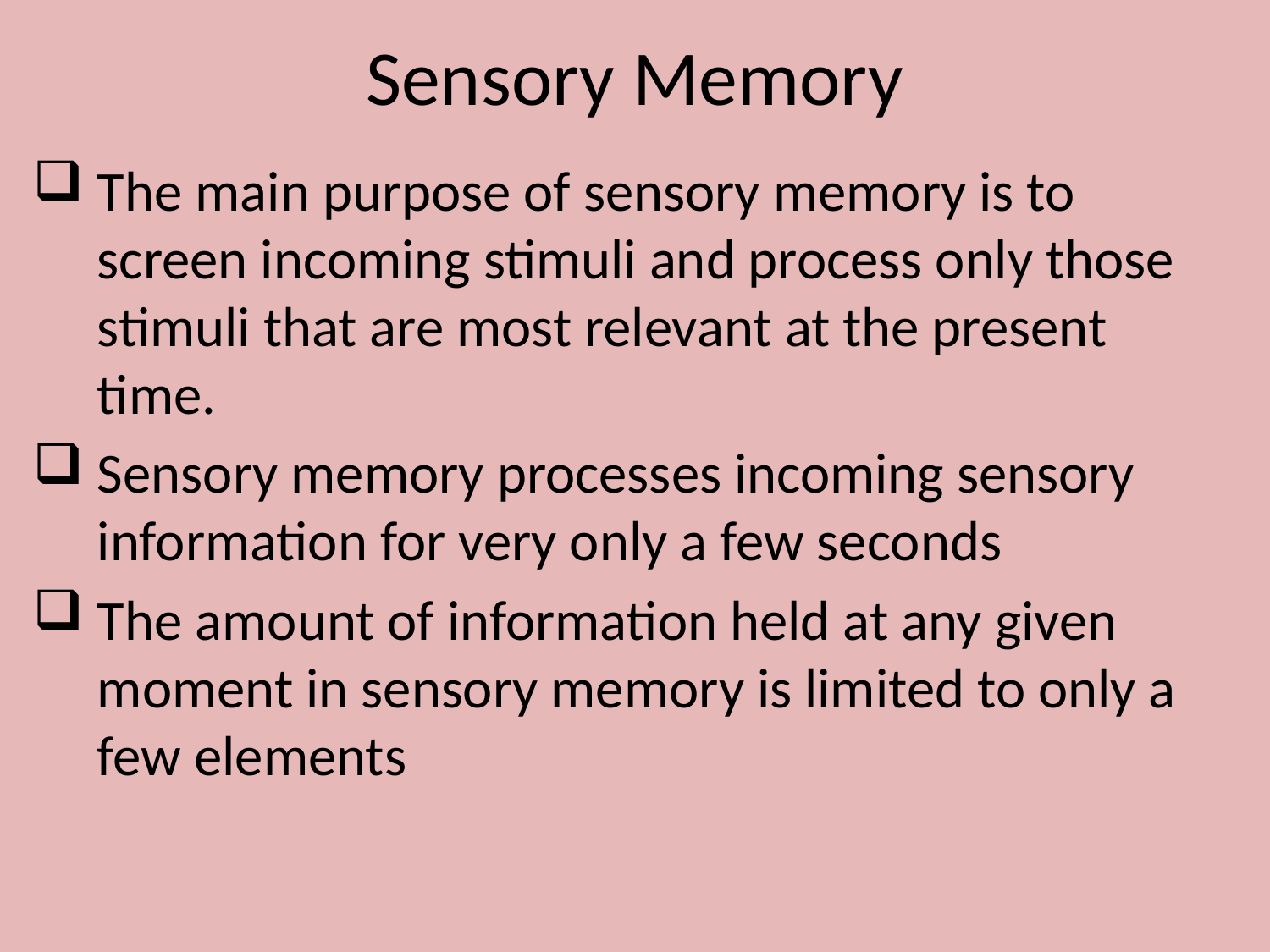

# Sensory Memory
The main purpose of sensory memory is to screen incoming stimuli and process only those stimuli that are most relevant at the present time.
Sensory memory processes incoming sensory information for very only a few seconds
The amount of information held at any given moment in sensory memory is limited to only a few elements